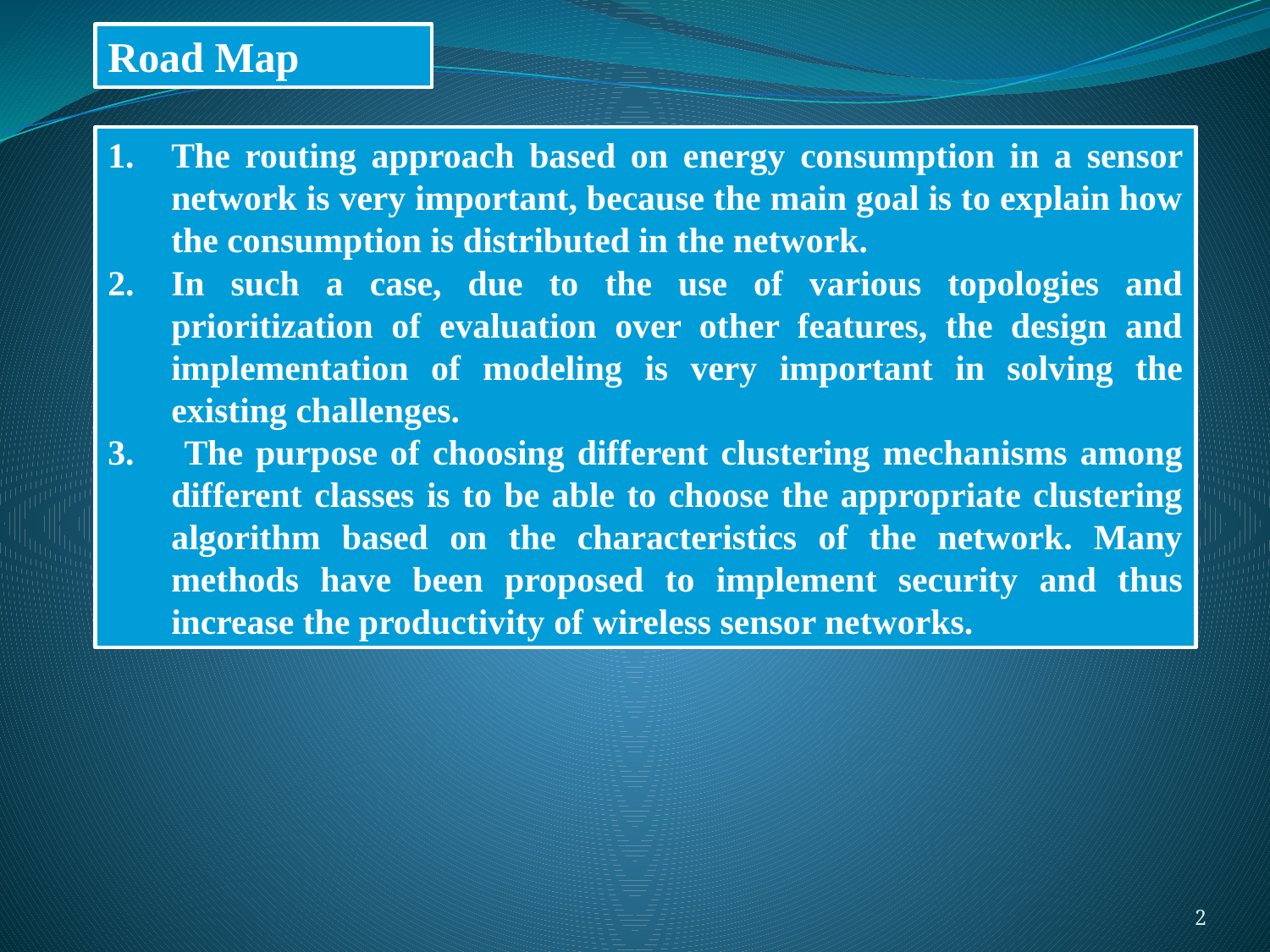

Road Map
The routing approach based on energy consumption in a sensor network is very important, because the main goal is to explain how the consumption is distributed in the network.
In such a case, due to the use of various topologies and prioritization of evaluation over other features, the design and implementation of modeling is very important in solving the existing challenges.
 The purpose of choosing different clustering mechanisms among different classes is to be able to choose the appropriate clustering algorithm based on the characteristics of the network. Many methods have been proposed to implement security and thus increase the productivity of wireless sensor networks.
2